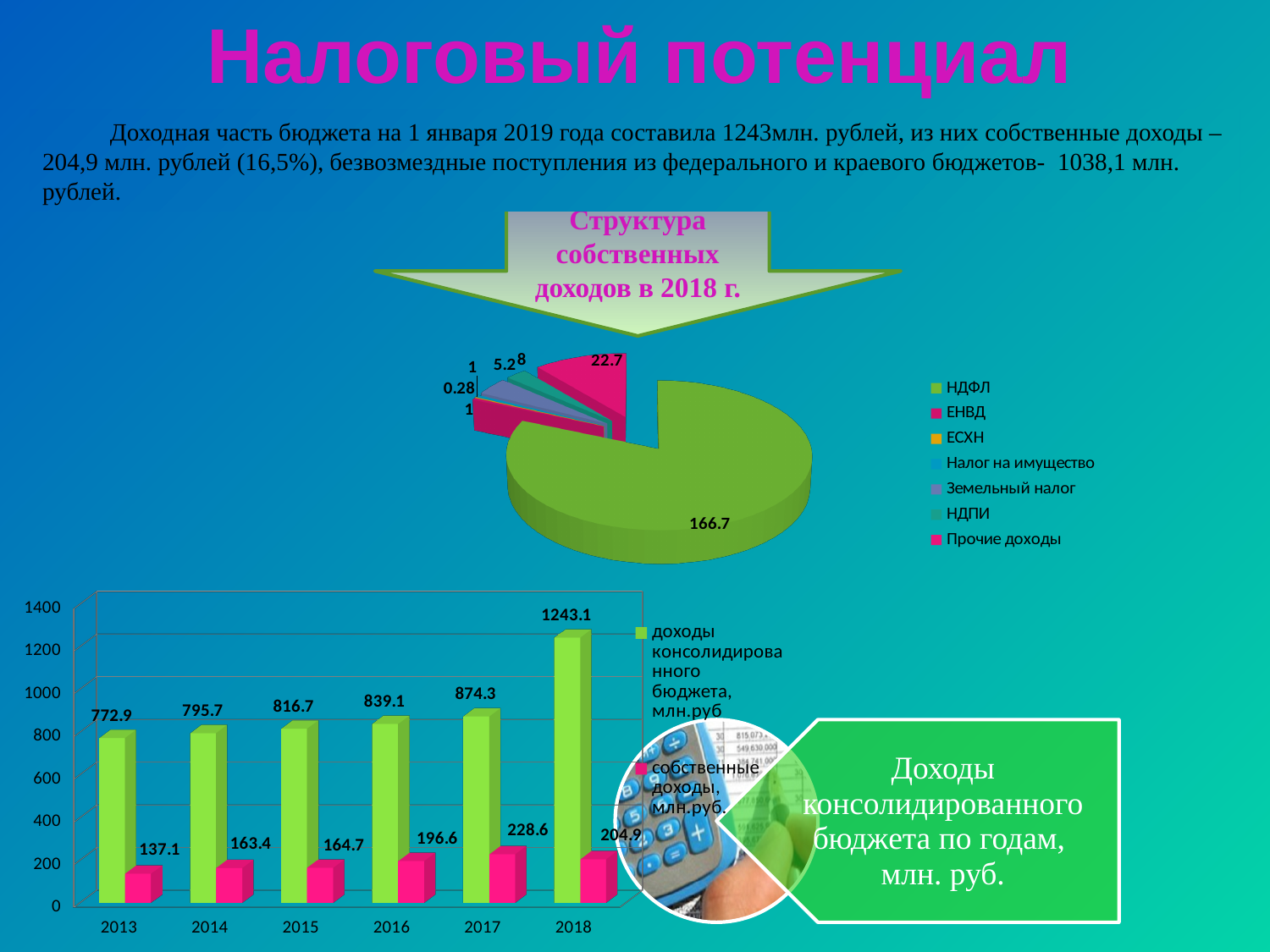

Налоговый потенциал
           Доходная часть бюджета на 1 января 2019 года составила 1243млн. рублей, из них собственные доходы – 204,9 млн. рублей (16,5%), безвозмездные поступления из федерального и краевого бюджетов-  1038,1 млн. рублей.

Структура собственных доходов в 2018 г.

[unsupported chart]

[unsupported chart]

Доходы консолидированного бюджета по годам,
млн. руб.